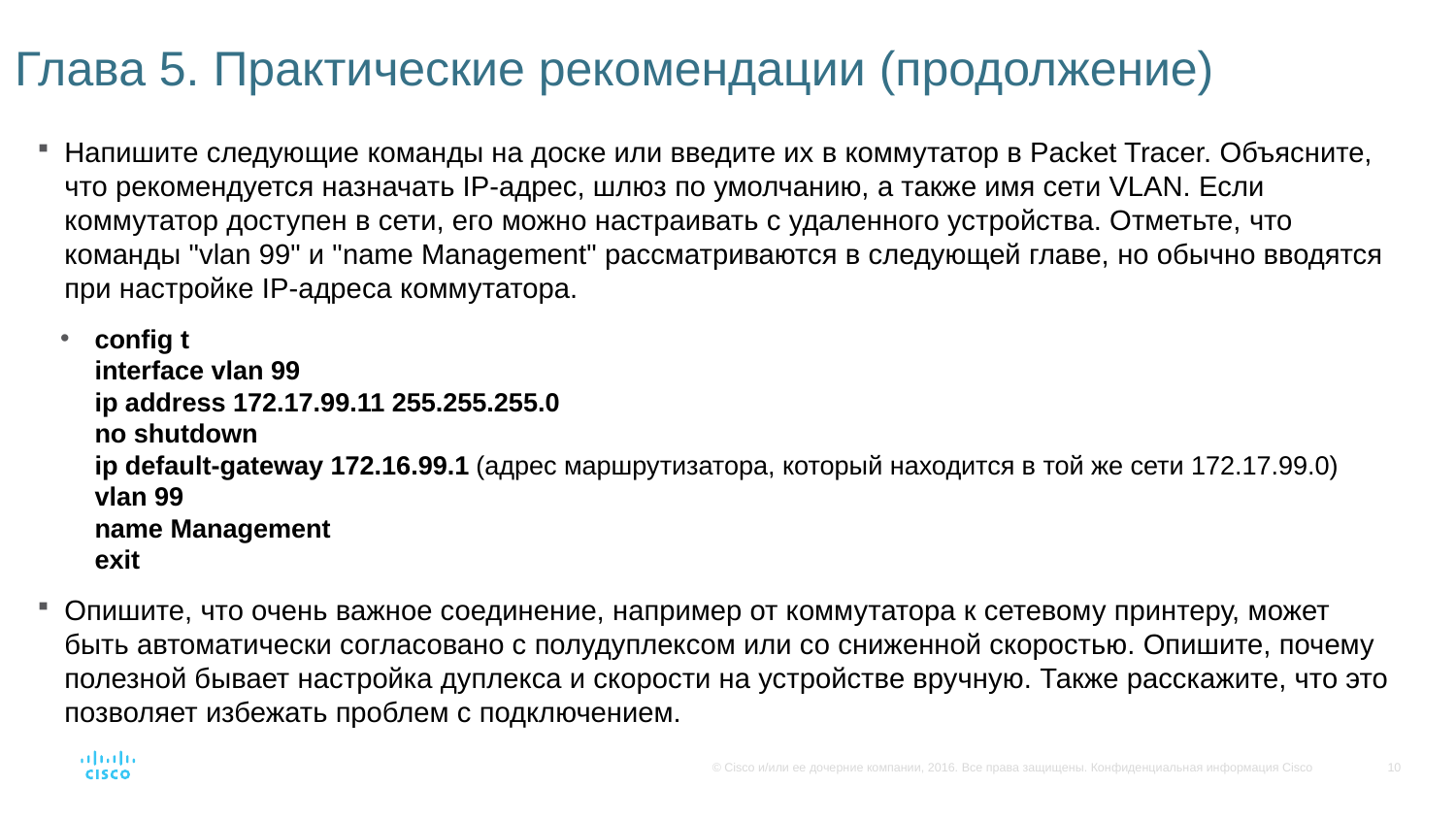

# Глава 5. Практические рекомендации (продолжение)
Напишите следующие команды на доске или введите их в коммутатор в Packet Tracer. Объясните, что рекомендуется назначать IP-адрес, шлюз по умолчанию, а также имя сети VLAN. Если коммутатор доступен в сети, его можно настраивать с удаленного устройства. Отметьте, что команды "vlan 99" и "name Management" рассматриваются в следующей главе, но обычно вводятся при настройке IP-адреса коммутатора.
config t
interface vlan 99
ip address 172.17.99.11 255.255.255.0
no shutdown
ip default-gateway 172.16.99.1 (адрес маршрутизатора, который находится в той же сети 172.17.99.0)
vlan 99
name Management
exit
Опишите, что очень важное соединение, например от коммутатора к сетевому принтеру, может быть автоматически согласовано с полудуплексом или со сниженной скоростью. Опишите, почему полезной бывает настройка дуплекса и скорости на устройстве вручную. Также расскажите, что это позволяет избежать проблем с подключением.